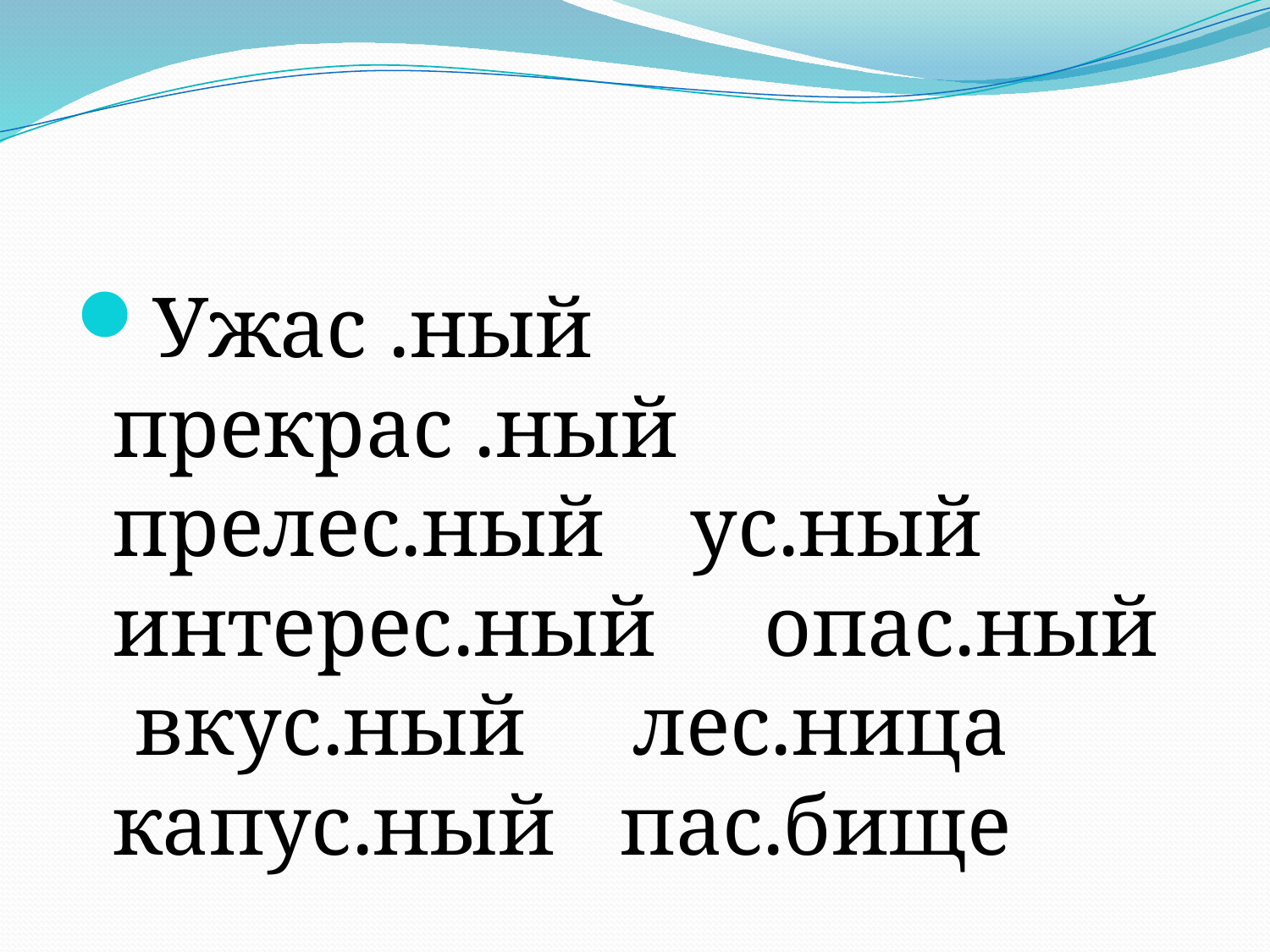

#
Ужас .ный    прекрас .ный    прелес.ный    ус.ный интерес.ный     опас.ный   вкус.ный     лес.ница капус.ный   пас.бище